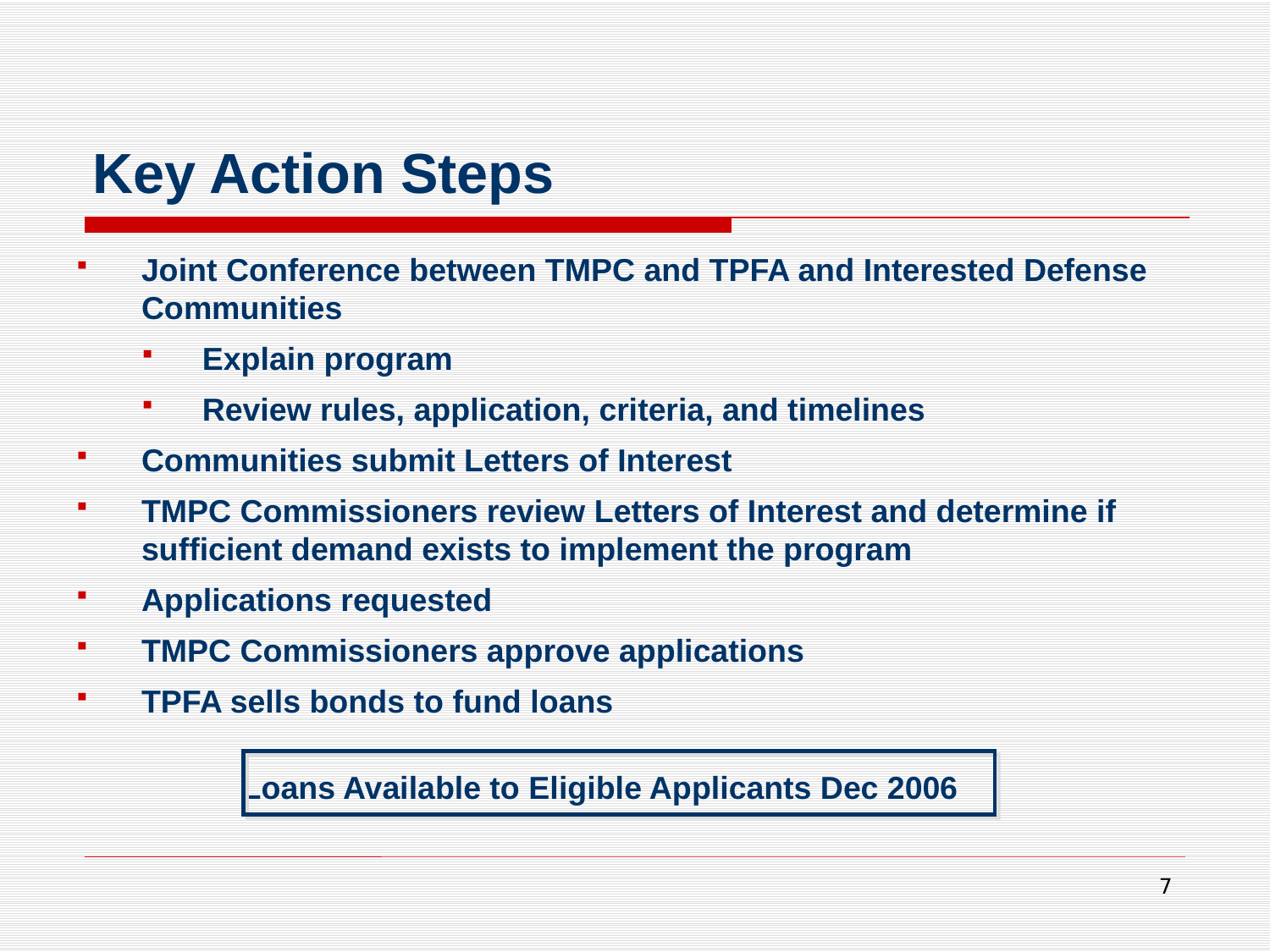

# Key Action Steps
Joint Conference between TMPC and TPFA and Interested Defense Communities
Explain program
Review rules, application, criteria, and timelines
Communities submit Letters of Interest
TMPC Commissioners review Letters of Interest and determine if sufficient demand exists to implement the program
Applications requested
TMPC Commissioners approve applications
TPFA sells bonds to fund loans

Loans Available to Eligible Applicants Dec 2006
7